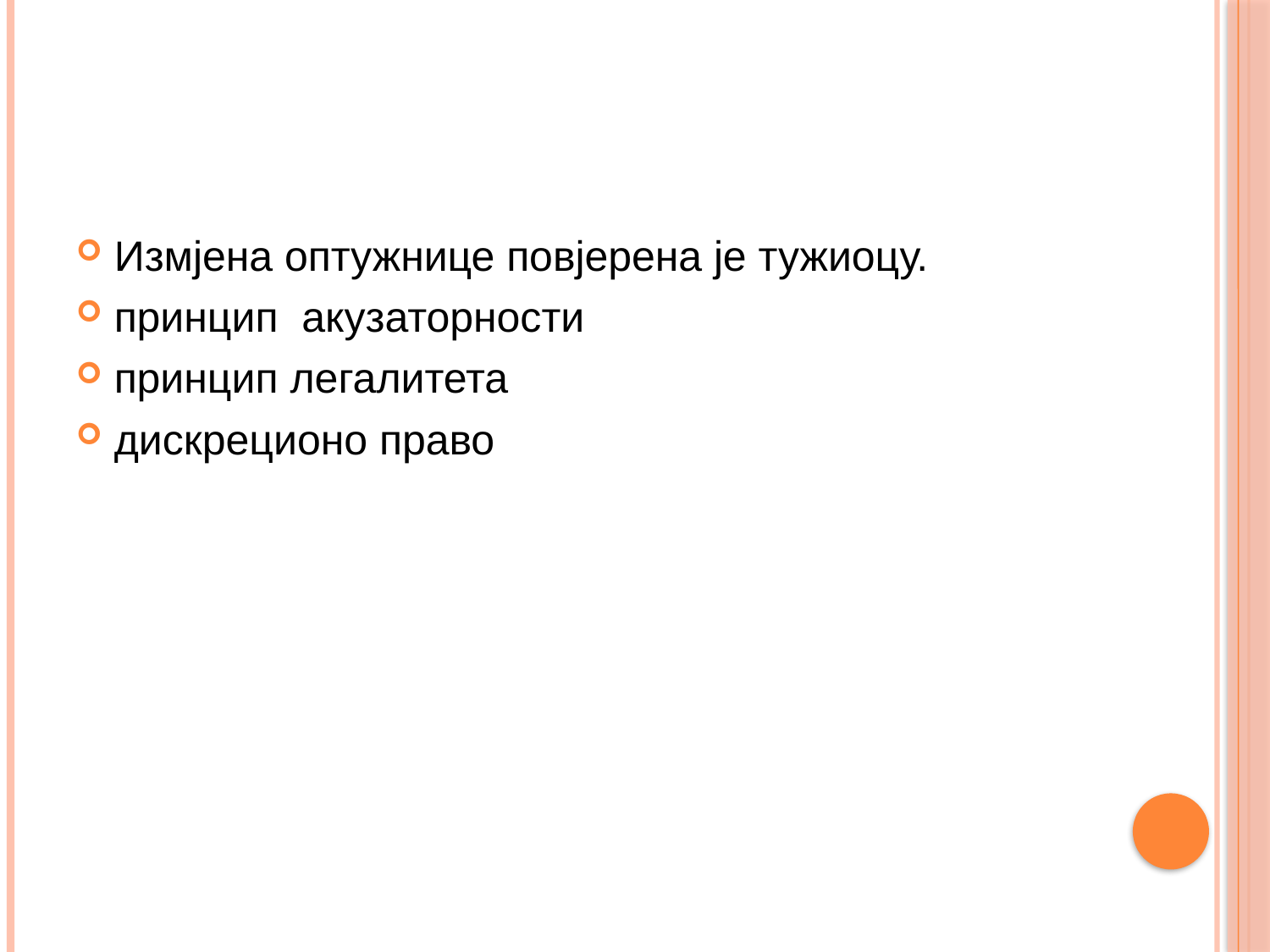

#
Измјена оптужнице повјерена је тужиоцу.
принцип  акузаторности
принцип легалитета
дискреционо право